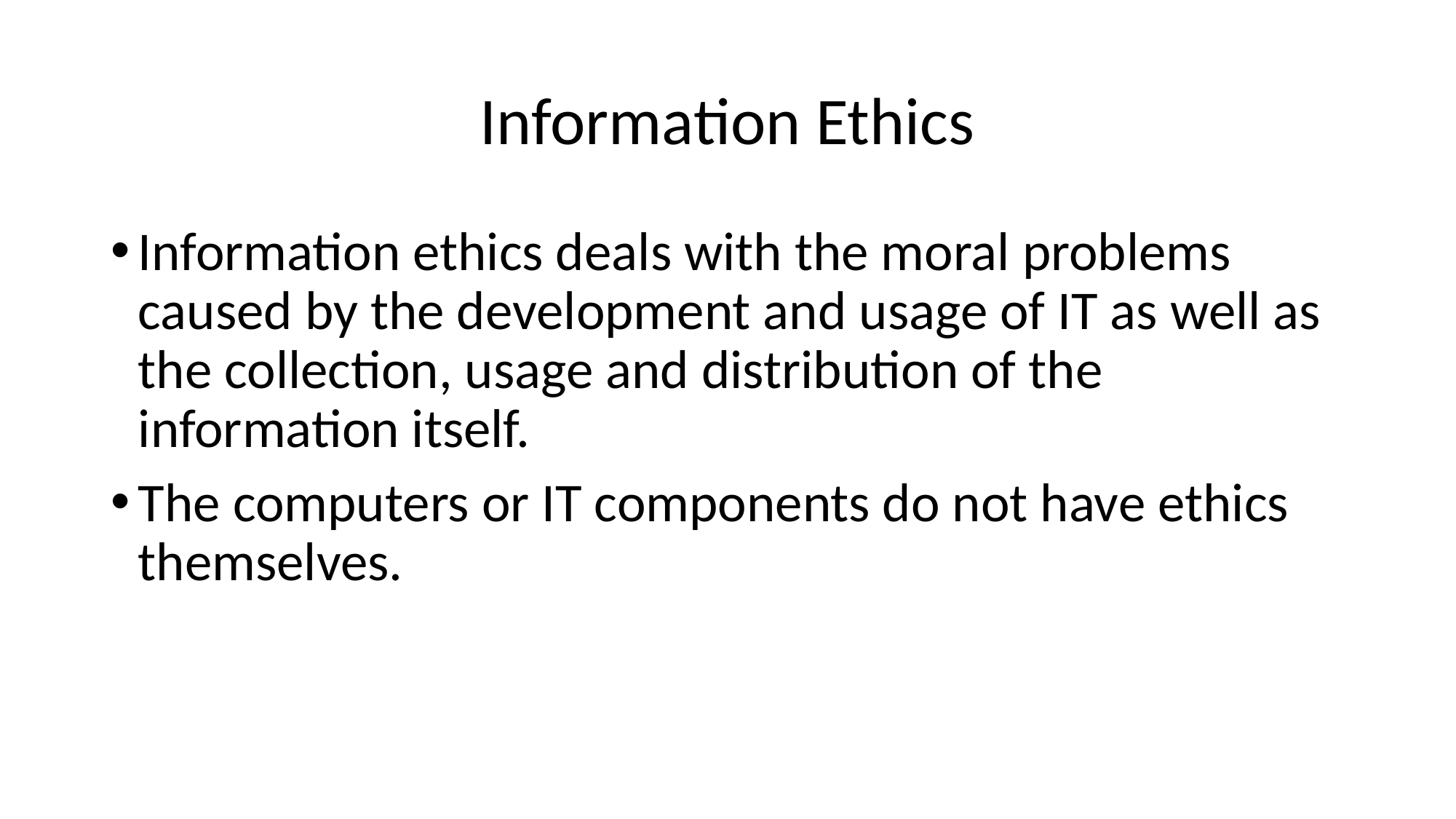

# Information Ethics
Information ethics deals with the moral problems caused by the development and usage of IT as well as the collection, usage and distribution of the information itself.
The computers or IT components do not have ethics themselves.